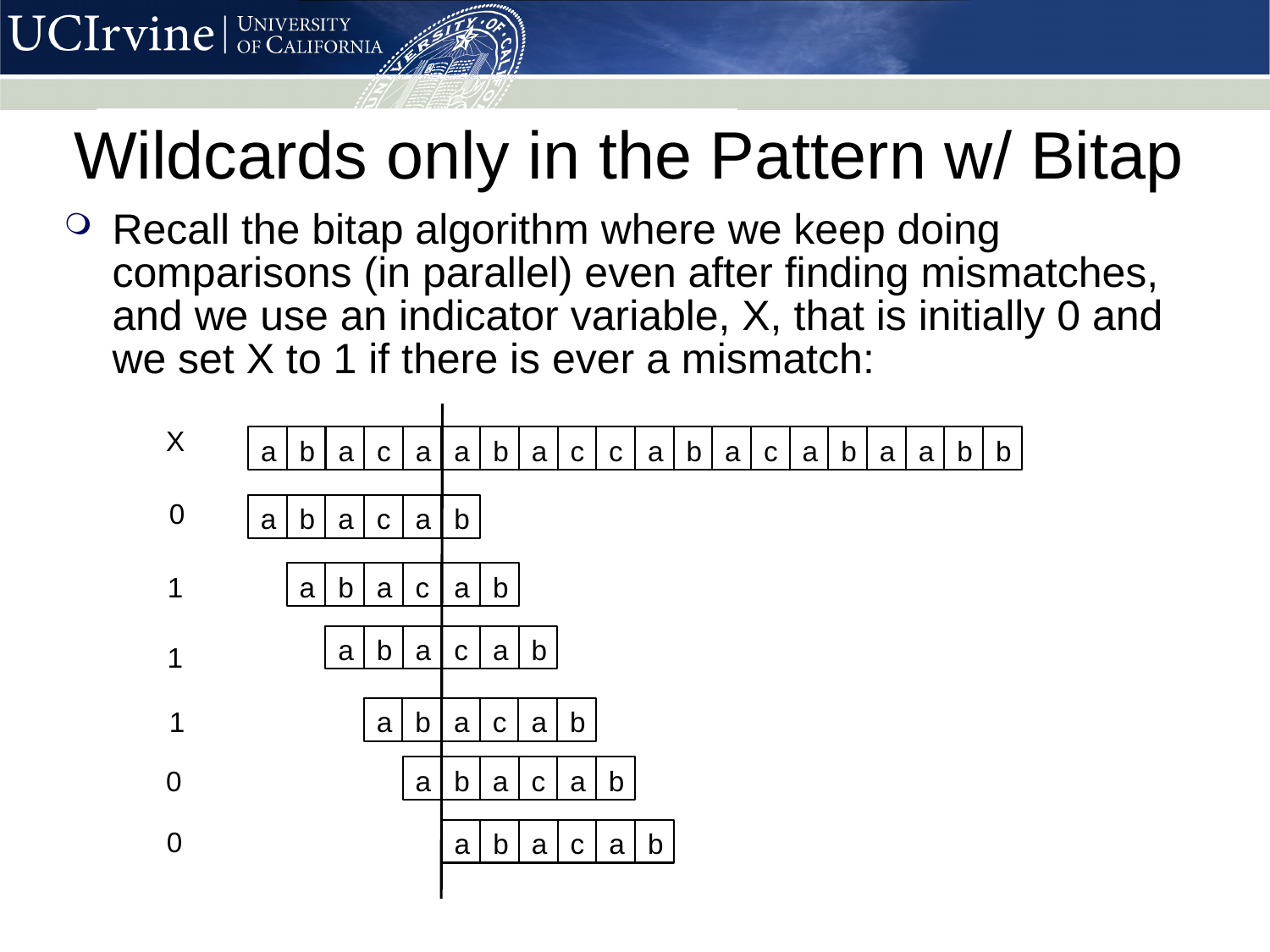

# Wildcards only in the Pattern w/ Bitap
Recall the bitap algorithm where we keep doing comparisons (in parallel) even after finding mismatches, and we use an indicator variable, X, that is initially 0 and we set X to 1 if there is ever a mismatch:
X
a
b
a
c
a
a
b
a
c
c
a
b
a
c
a
b
a
a
b
b
a
b
a
c
a
b
a
b
a
c
a
b
a
b
a
c
a
b
a
b
a
c
a
b
a
b
a
c
a
b
a
b
a
c
a
b
0
1
1
1
0
0